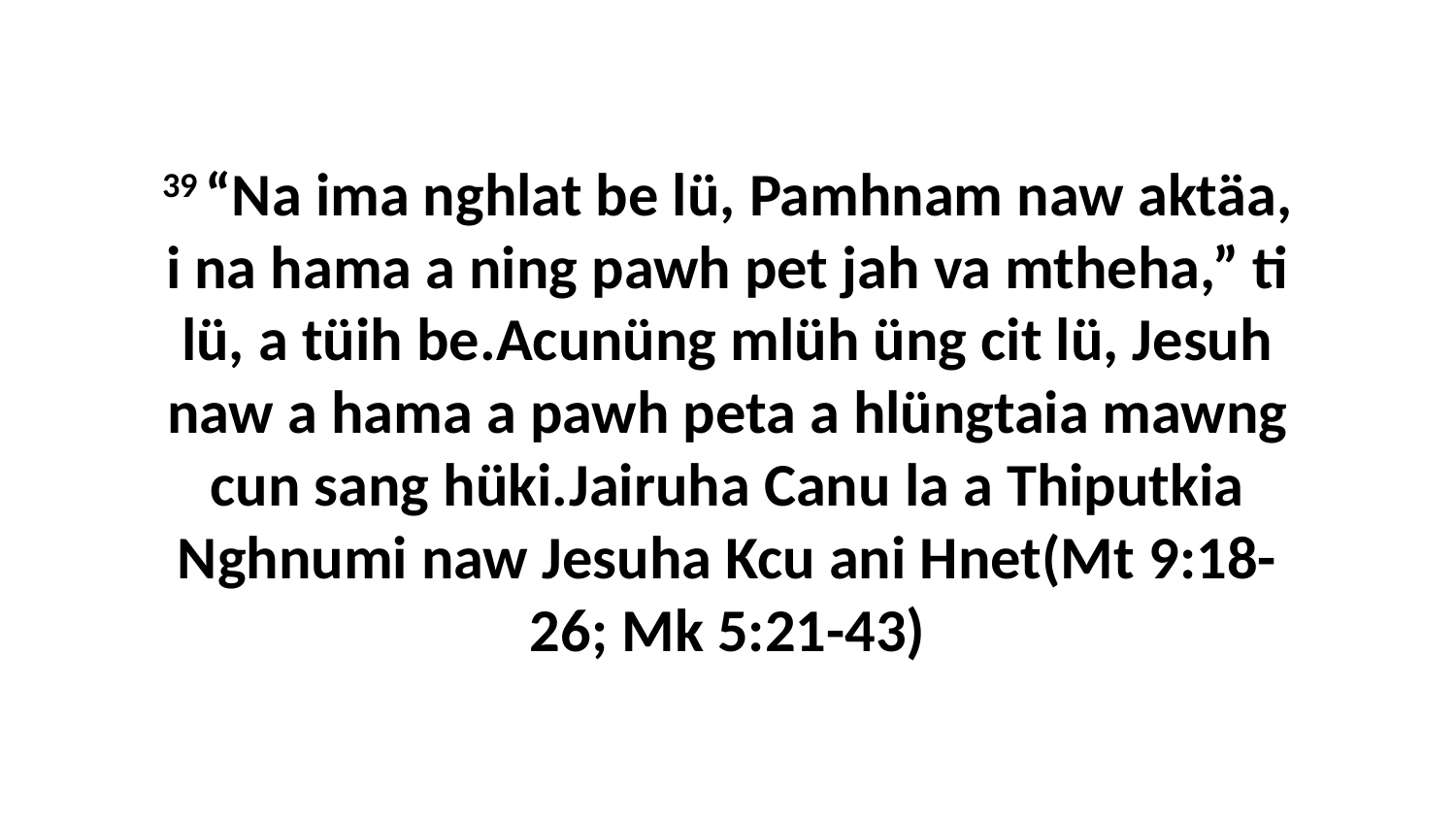

39 “Na ima nghlat be lü, Pamhnam naw aktäa, i na hama a ning pawh pet jah va mtheha,” ti lü, a tüih be.Acunüng mlüh üng cit lü, Jesuh naw a hama a pawh peta a hlüngtaia mawng cun sang hüki.Jairuha Canu la a Thiputkia Nghnumi naw Jesuha Kcu ani Hnet(Mt 9:18-26; Mk 5:21-43)